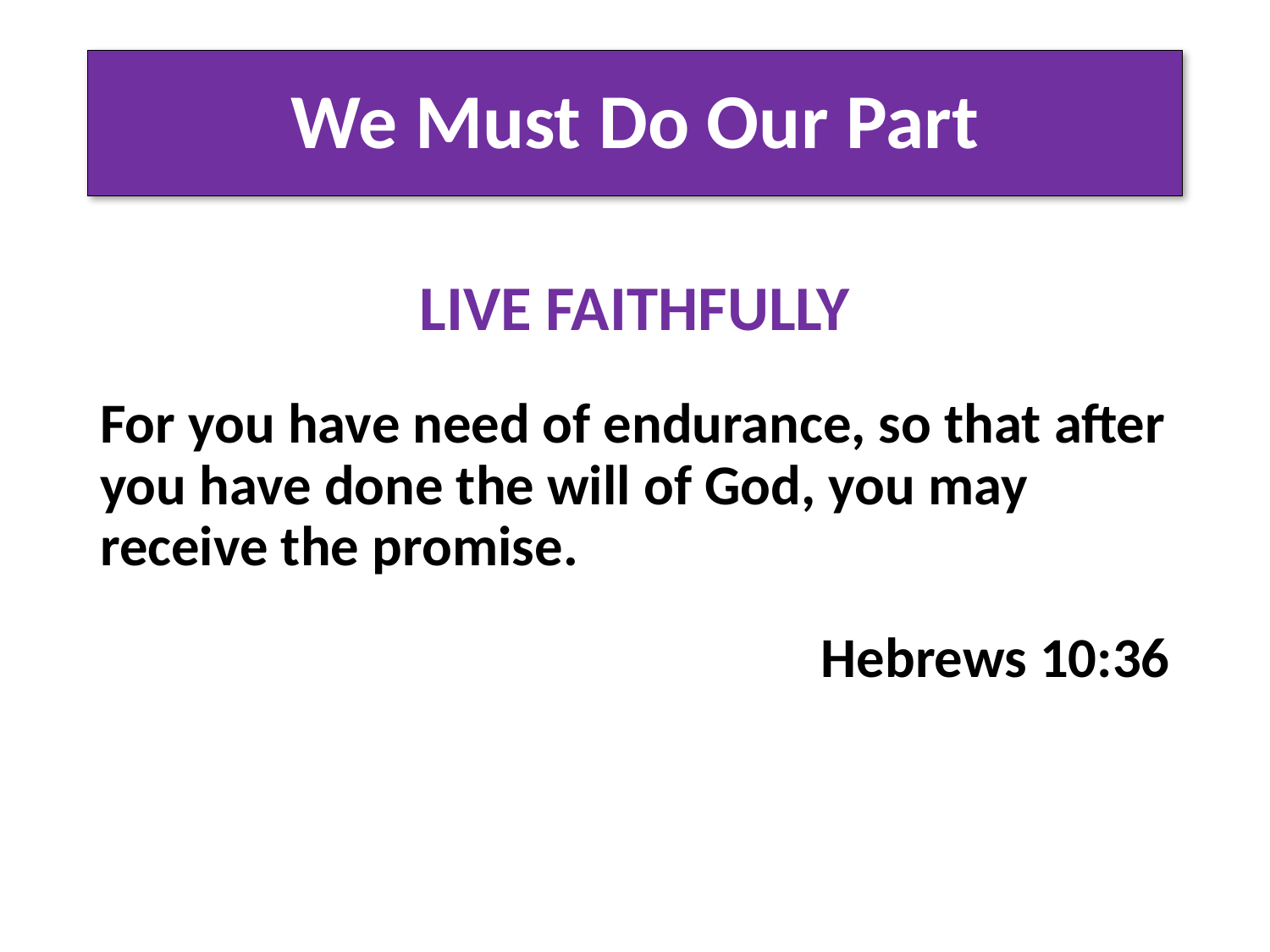

# We Must Do Our Part
LIVE FAITHFULLY

For you have need of endurance, so that after you have done the will of God, you may receive the promise.

Hebrews 10:36